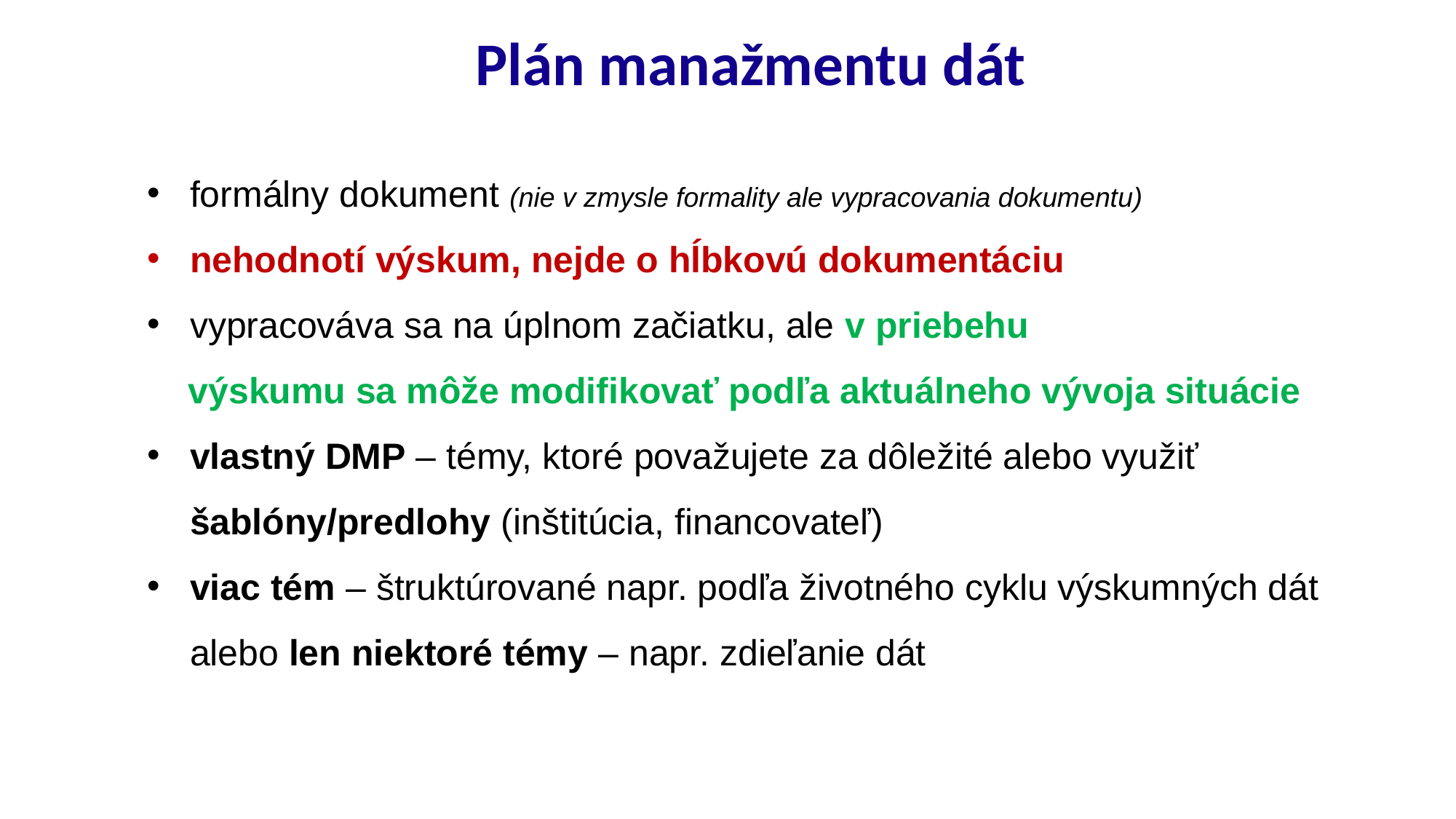

Plán manažmentu dát
formálny dokument (nie v zmysle formality ale vypracovania dokumentu)
nehodnotí výskum, nejde o hĺbkovú dokumentáciu
vypracováva sa na úplnom začiatku, ale v priebehu
    výskumu sa môže modifikovať podľa aktuálneho vývoja situácie
vlastný DMP – témy, ktoré považujete za dôležité alebo využiť šablóny/predlohy (inštitúcia, financovateľ)
viac tém – štruktúrované napr. podľa životného cyklu výskumných dát alebo len niektoré témy – napr. zdieľanie dát